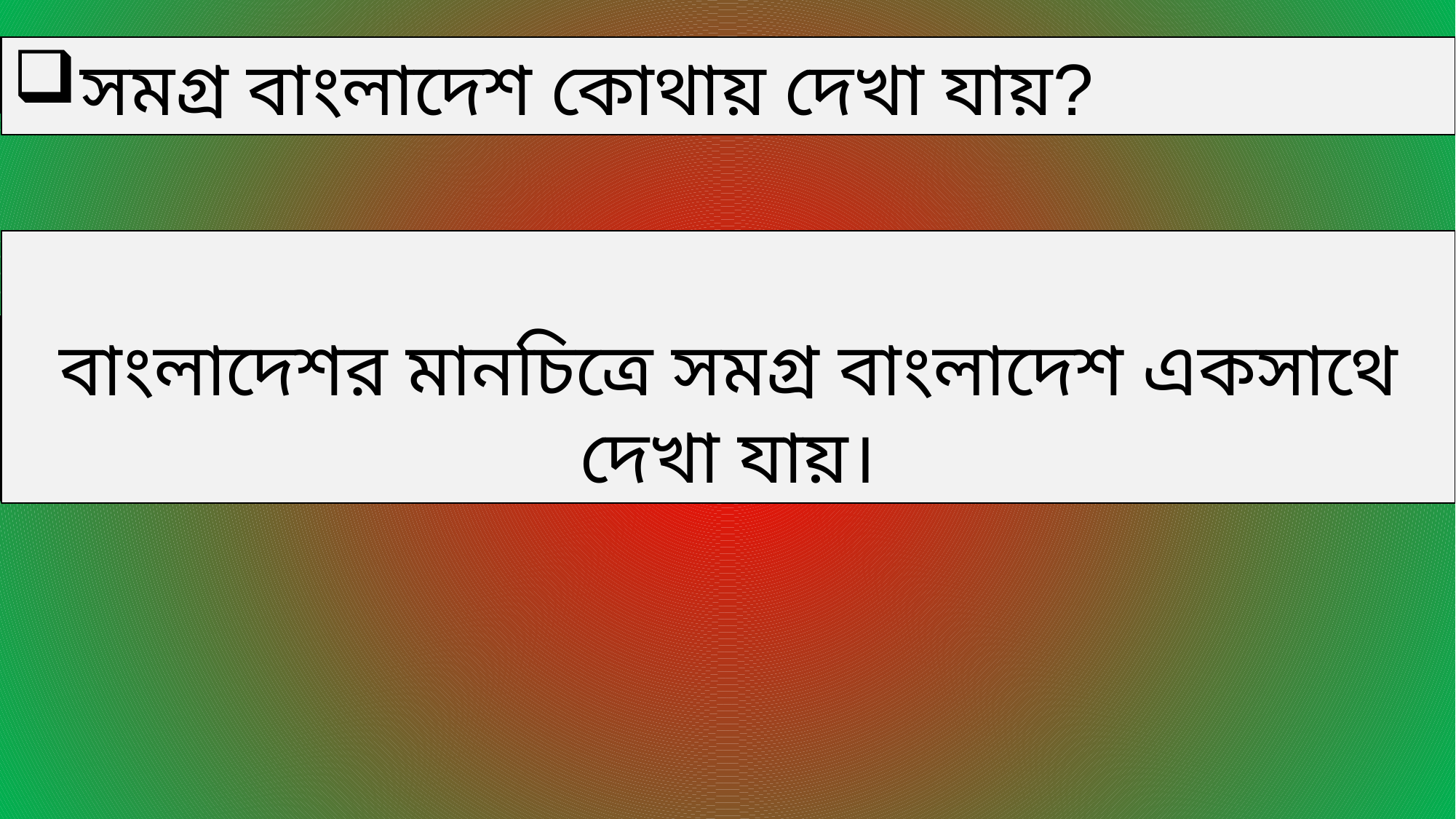

তোমরা জানো আমাদের দেশের নাম কী?
সমগ্র বাংলাদেশ কোথায় দেখা যায়?
 আমাদের দেশের নাম
- বাংলাদেশ -

বাংলাদেশর মানচিত্রে সমগ্র বাংলাদেশ একসাথে দেখা যায়।